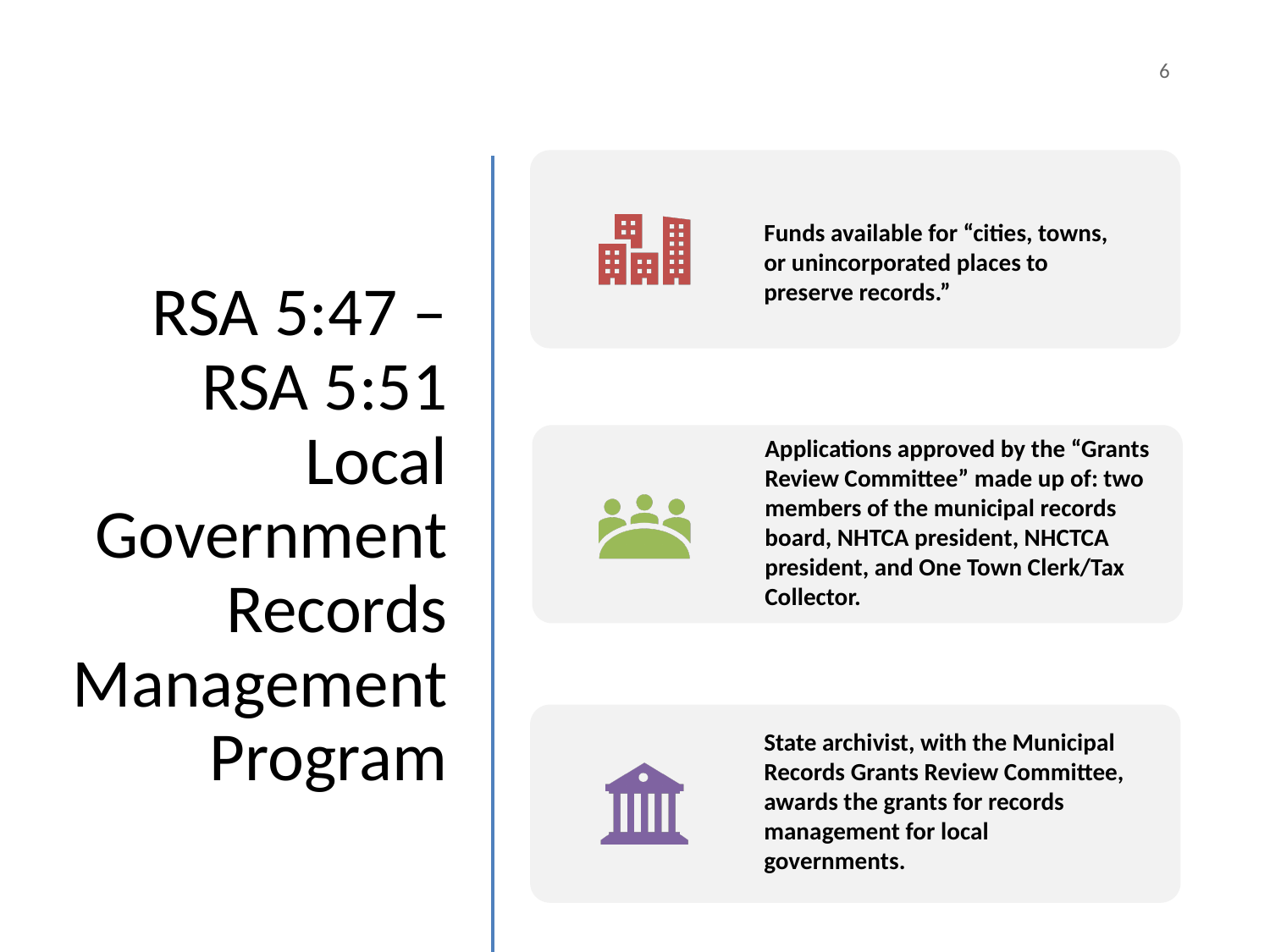

6
# RSA 5:47 – RSA 5:51 Local Government Records Management Program
Funds available for “cities, towns, or unincorporated places to preserve records.”
Applications approved by the “Grants Review Committee” made up of: two members of the municipal records board, NHTCA president, NHCTCA president, and One Town Clerk/Tax Collector.
State archivist, with the Municipal Records Grants Review Committee, awards the grants for records management for local governments.